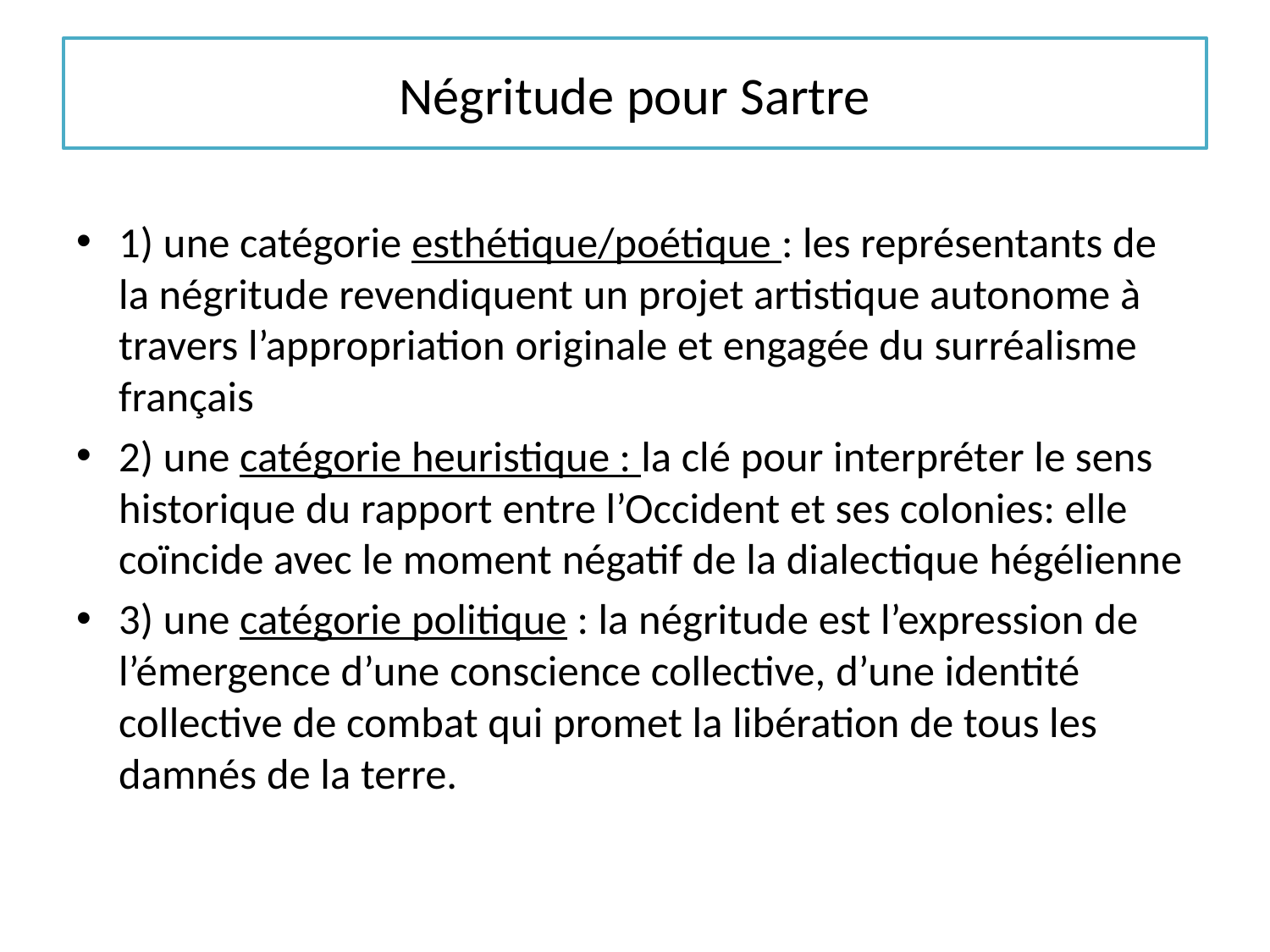

# Négritude pour Sartre

1) une catégorie esthétique/poétique : les représentants de la négritude revendiquent un projet artistique autonome à travers l’appropriation originale et engagée du surréalisme français
2) une catégorie heuristique : la clé pour interpréter le sens historique du rapport entre l’Occident et ses colonies: elle coïncide avec le moment négatif de la dialectique hégélienne
3) une catégorie politique : la négritude est l’expression de l’émergence d’une conscience collective, d’une identité collective de combat qui promet la libération de tous les damnés de la terre.